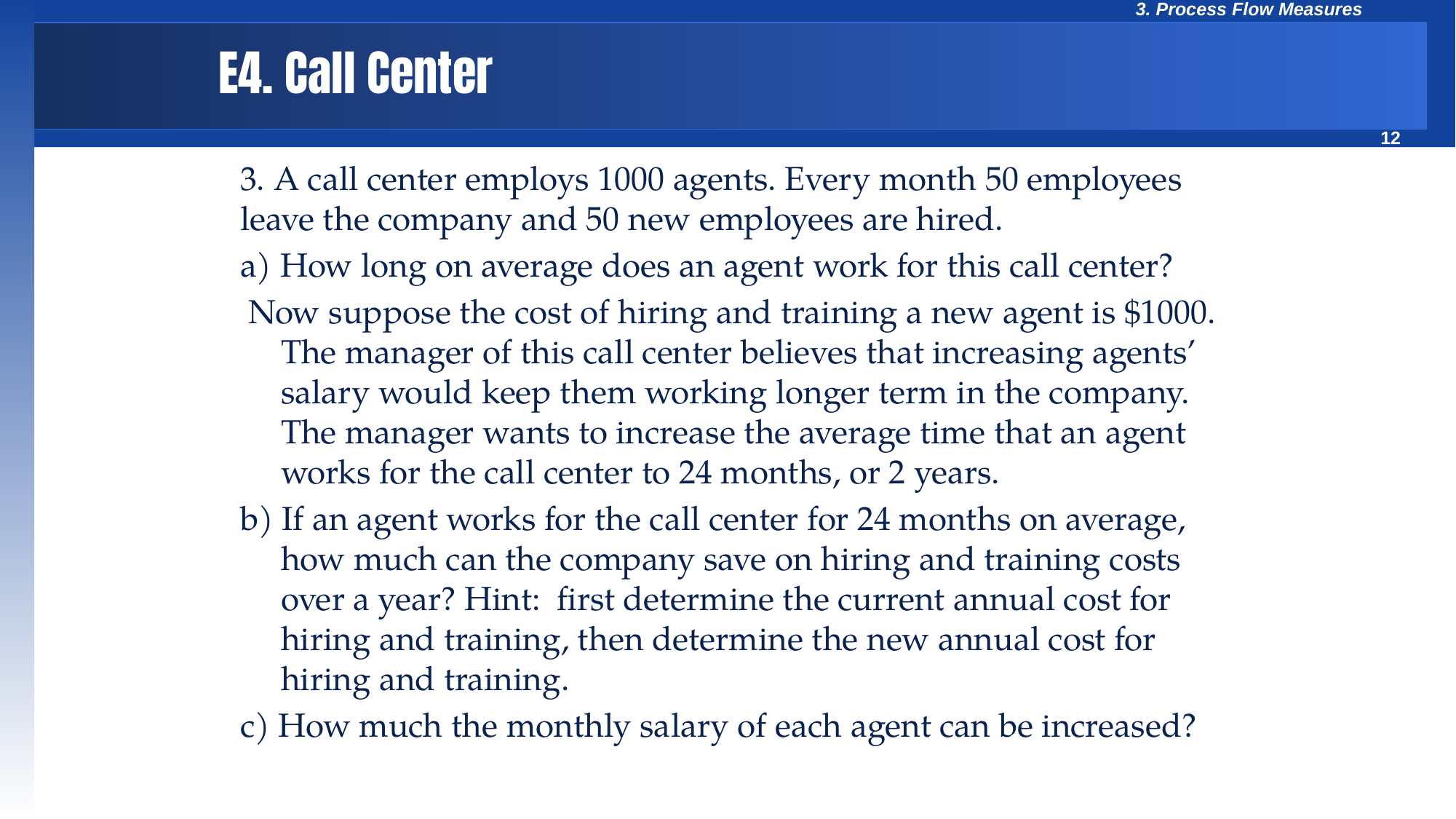

# E4. Call Center
3. A call center employs 1000 agents. Every month 50 employees leave the company and 50 new employees are hired.
a) How long on average does an agent work for this call center?
 Now suppose the cost of hiring and training a new agent is $1000.  The manager of this call center believes that increasing agents’ salary would keep them working longer term in the company.  The manager wants to increase the average time that an agent works for the call center to 24 months, or 2 years.
b) If an agent works for the call center for 24 months on average, how much can the company save on hiring and training costs over a year? Hint:  first determine the current annual cost for hiring and training, then determine the new annual cost for hiring and training.
c) How much the monthly salary of each agent can be increased?